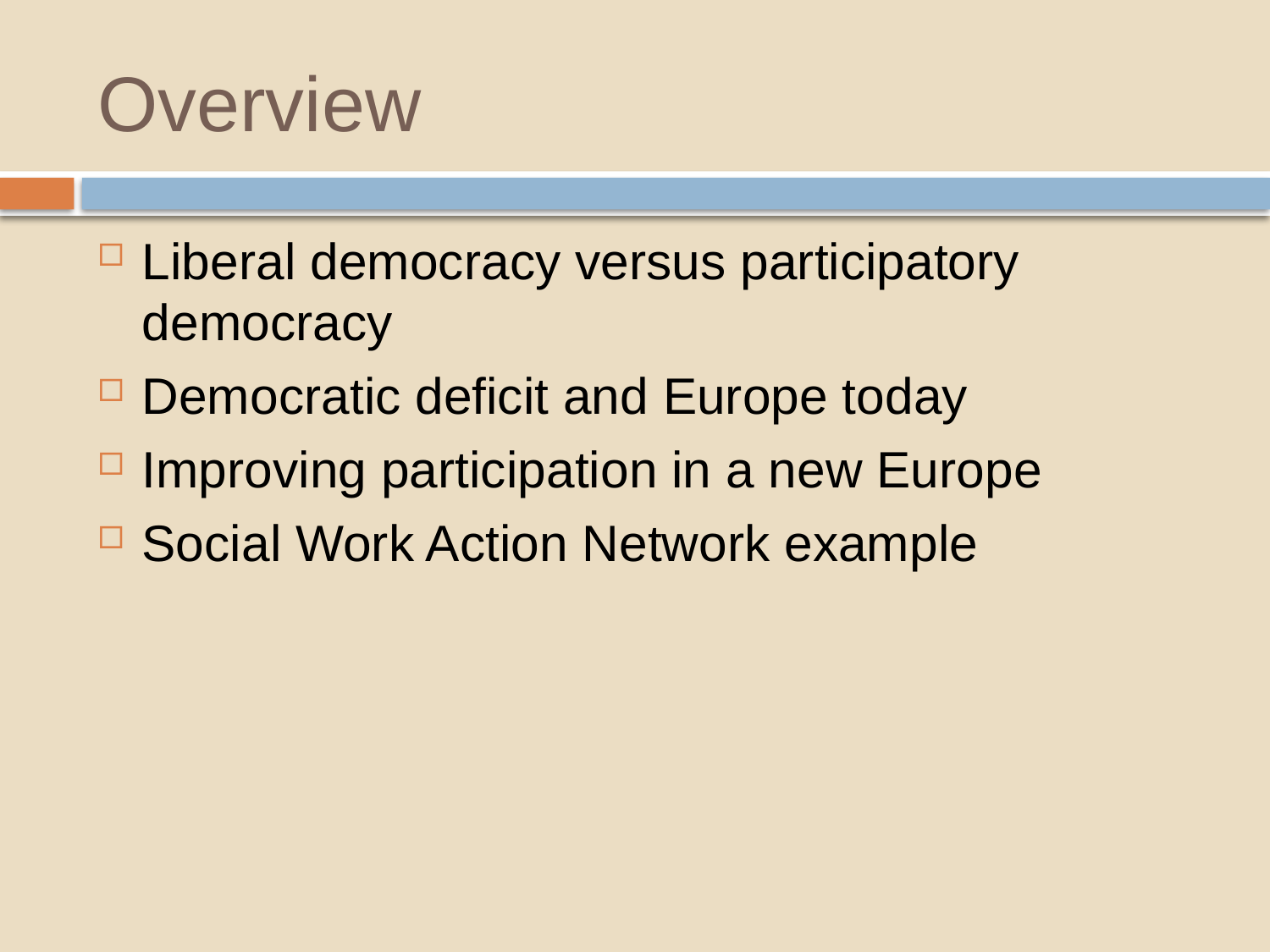

# Overview
Liberal democracy versus participatory democracy
Democratic deficit and Europe today
Improving participation in a new Europe
Social Work Action Network example